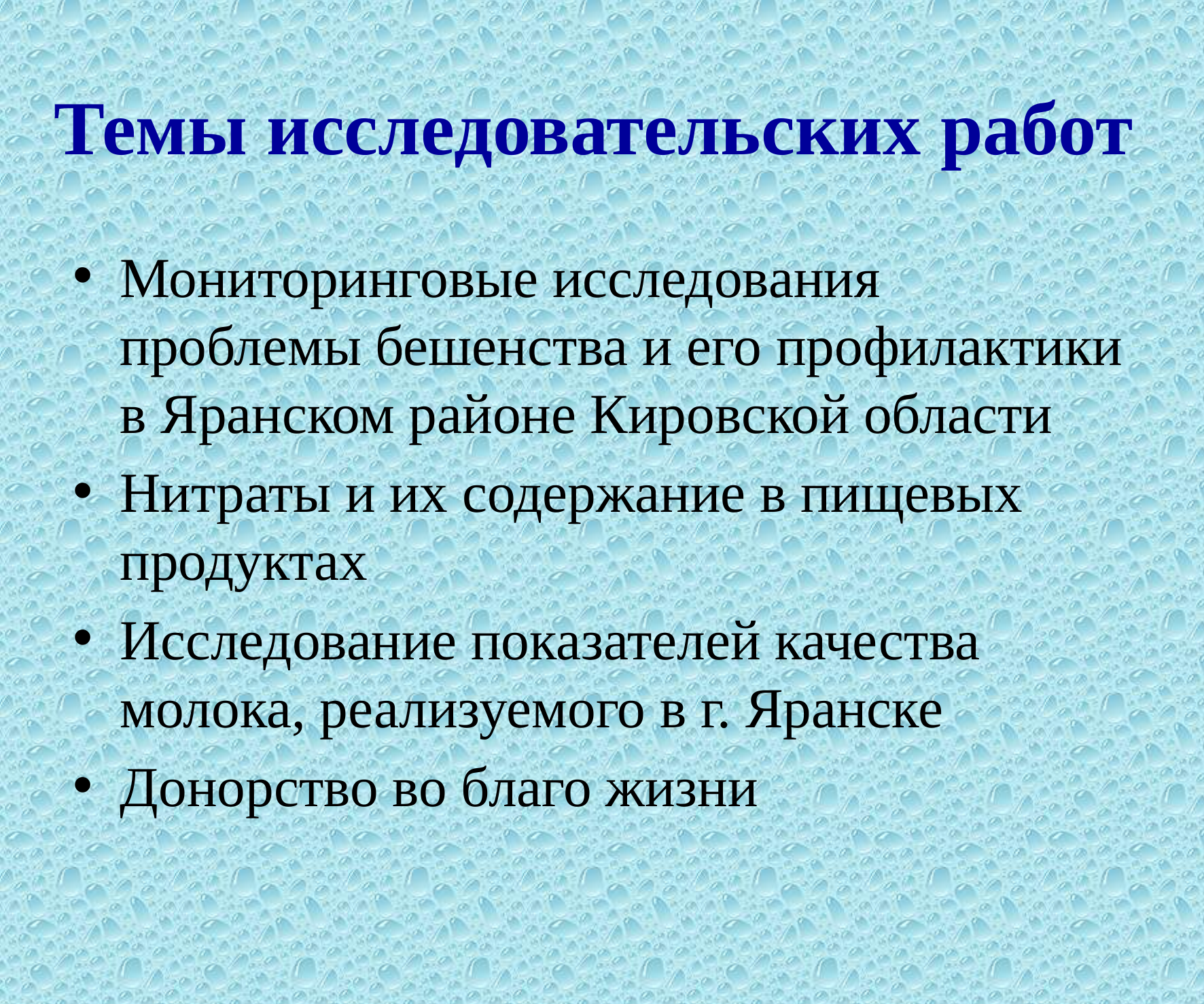

# Темы исследовательских работ
Мониторинговые исследования проблемы бешенства и его профилактики в Яранском районе Кировской области
Нитраты и их содержание в пищевых продуктах
Исследование показателей качества молока, реализуемого в г. Яранске
Донорство во благо жизни